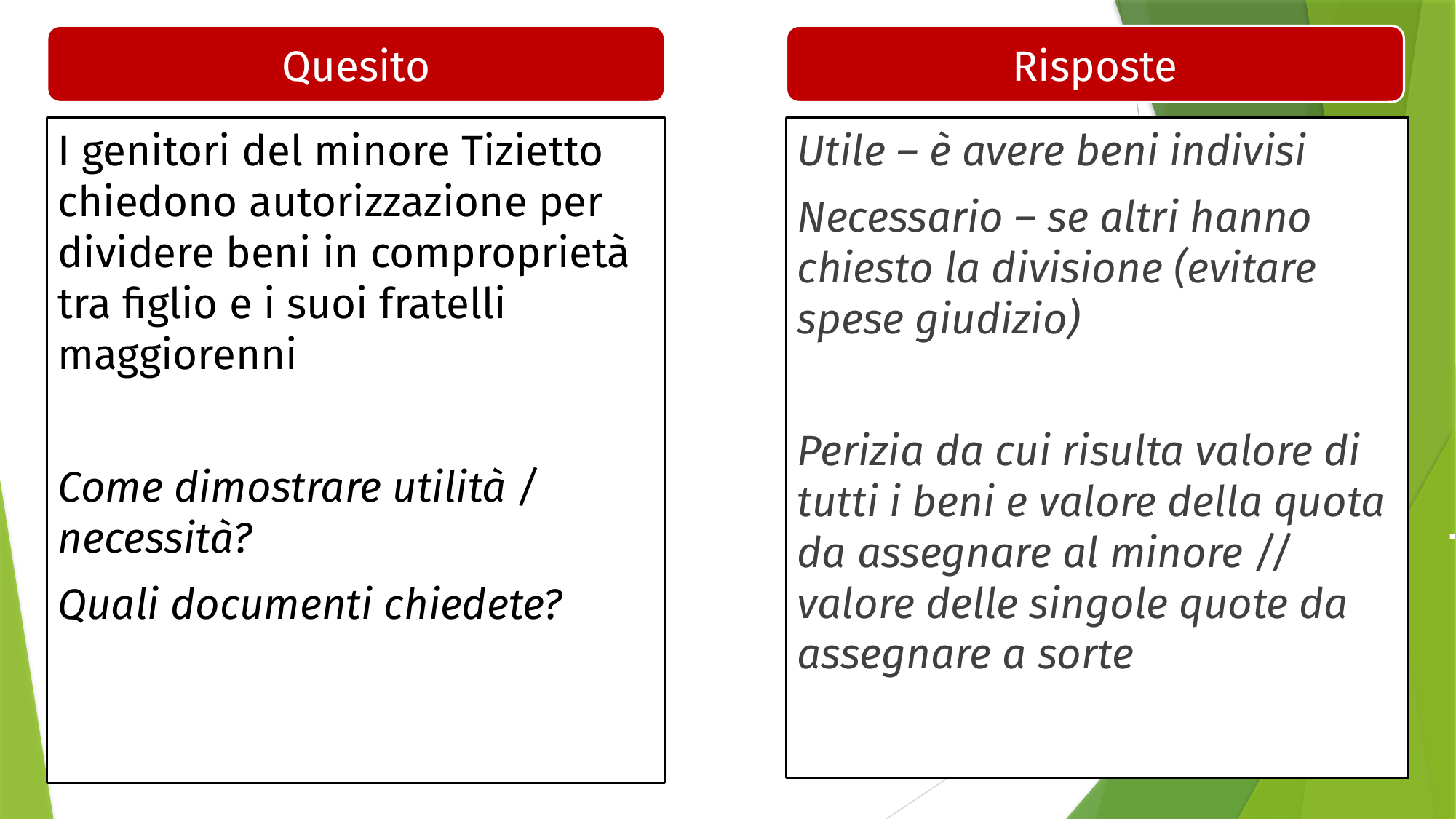

Quesito
Risposte
I genitori del minore Tizietto chiedono autorizzazione per dividere beni in comproprietà tra figlio e i suoi fratelli maggiorenni

Come dimostrare utilità / necessità?
Quali documenti chiedete?
Utile – è avere beni indivisi
Necessario – se altri hanno chiesto la divisione (evitare spese giudizio)

Perizia da cui risulta valore di tutti i beni e valore della quota da assegnare al minore // valore delle singole quote da assegnare a sorte